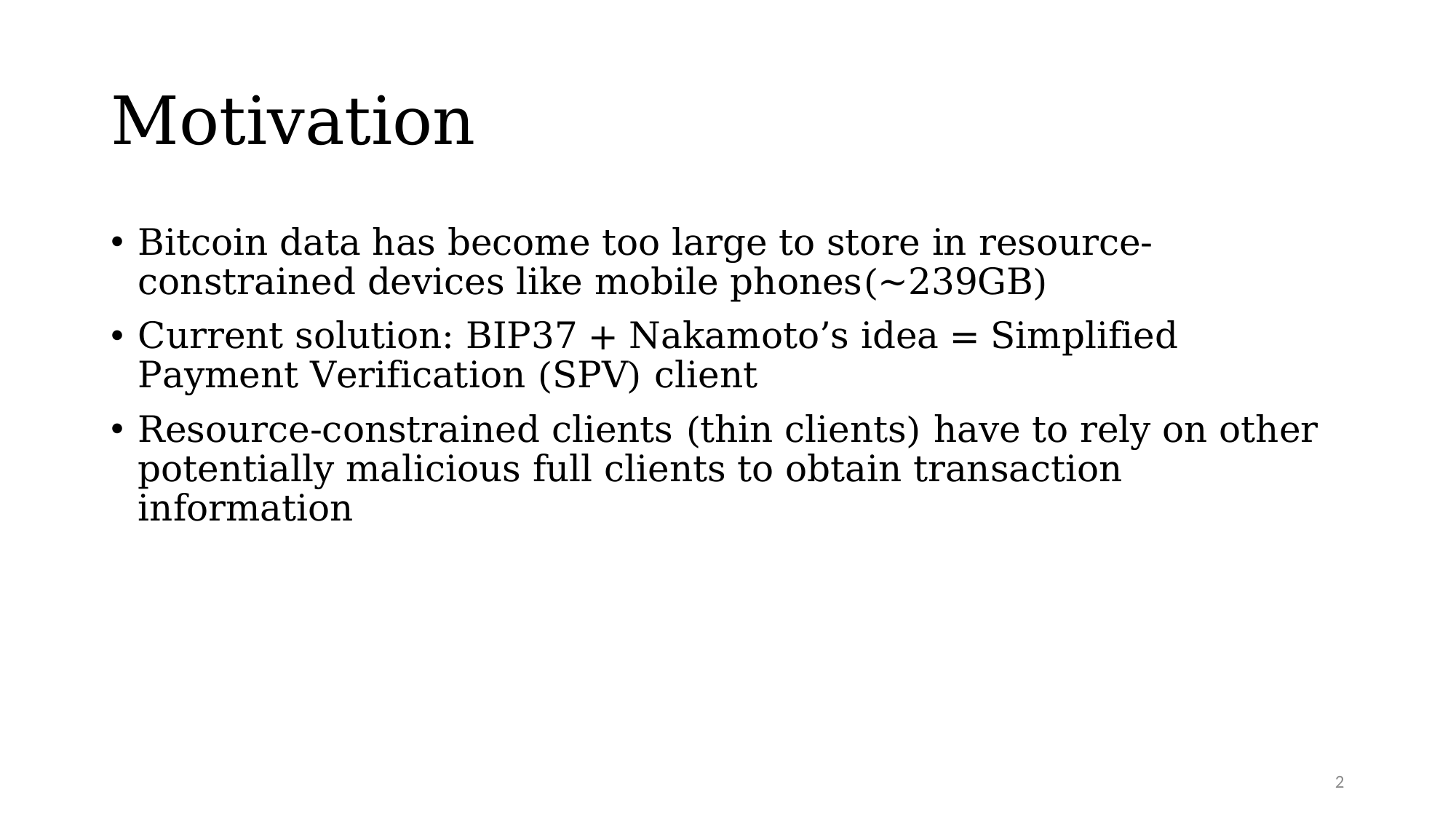

# Motivation
Bitcoin data has become too large to store in resource-constrained devices like mobile phones(~239GB)
Current solution: BIP37 + Nakamoto’s idea = Simplified Payment Verification (SPV) client
Resource-constrained clients (thin clients) have to rely on other potentially malicious full clients to obtain transaction information

2